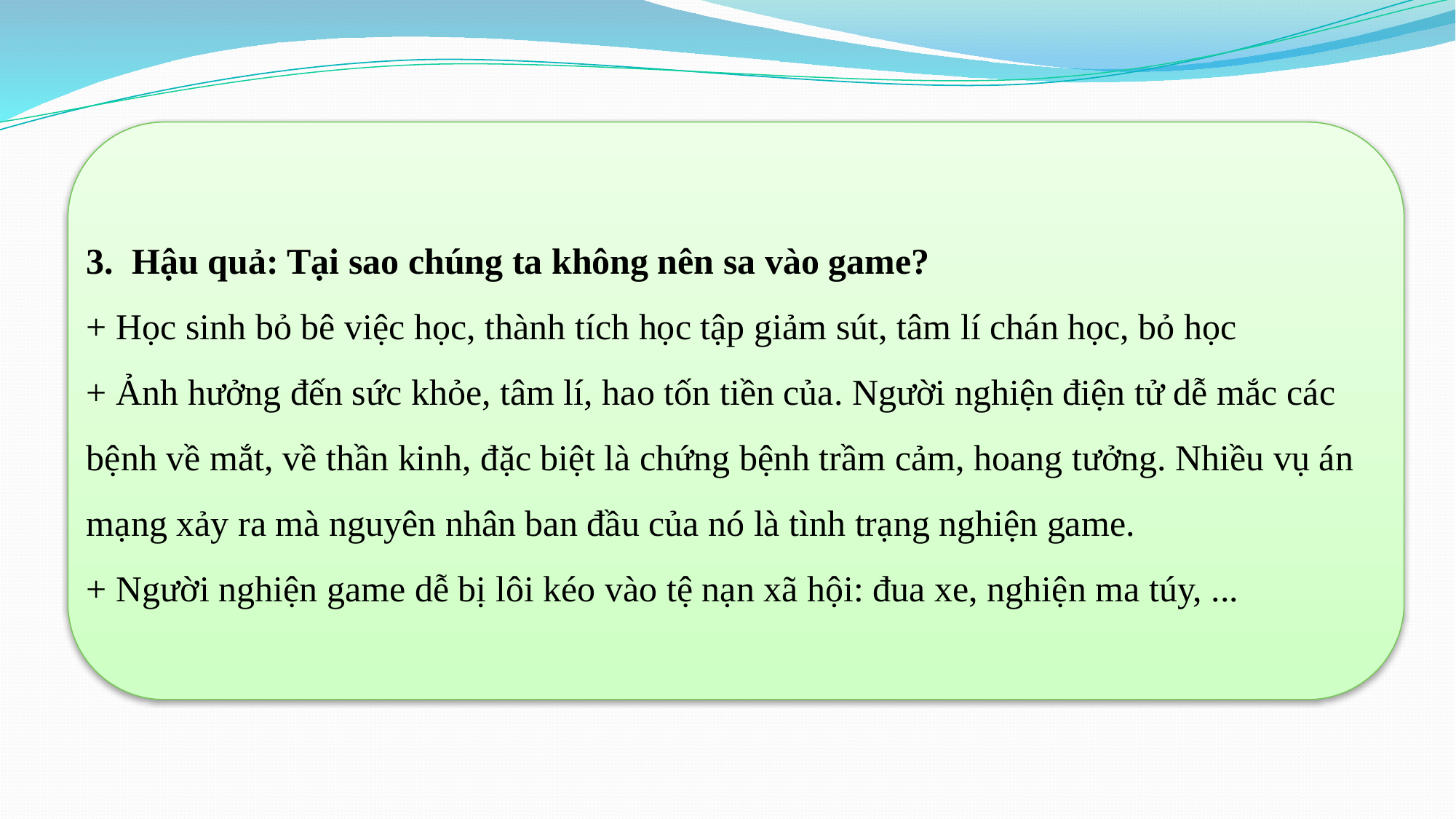

3.  Hậu quả: Tại sao chúng ta không nên sa vào game?
+ Học sinh bỏ bê việc học, thành tích học tập giảm sút, tâm lí chán học, bỏ học
+ Ảnh hưởng đến sức khỏe, tâm lí, hao tốn tiền của. Người nghiện điện tử dễ mắc các bệnh về mắt, về thần kinh, đặc biệt là chứng bệnh trầm cảm, hoang tưởng. Nhiều vụ án mạng xảy ra mà nguyên nhân ban đầu của nó là tình trạng nghiện game.
+ Người nghiện game dễ bị lôi kéo vào tệ nạn xã hội: đua xe, nghiện ma túy, ...